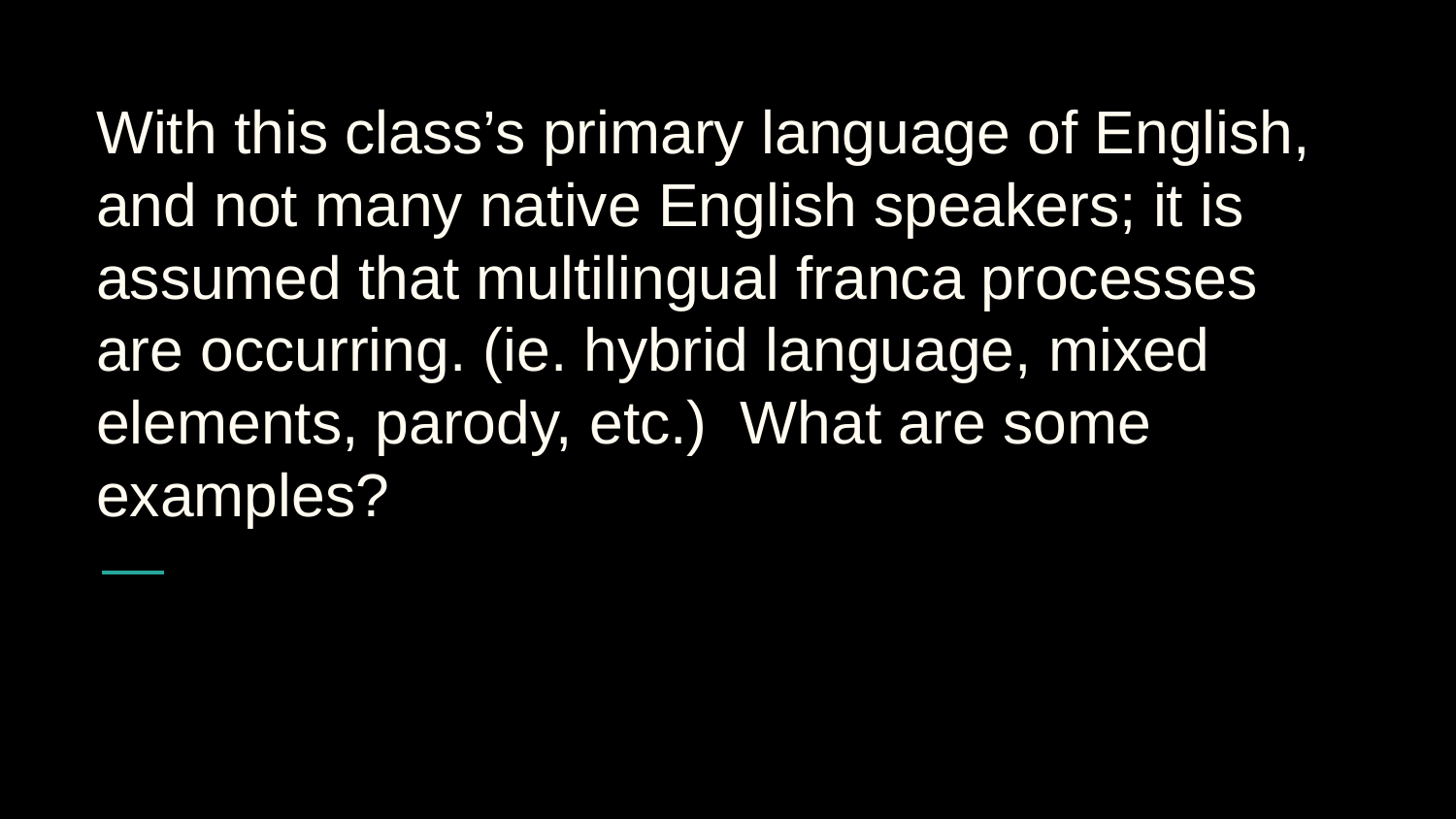

# With this class’s primary language of English, and not many native English speakers; it is assumed that multilingual franca processes are occurring. (ie. hybrid language, mixed elements, parody, etc.)  What are some examples?